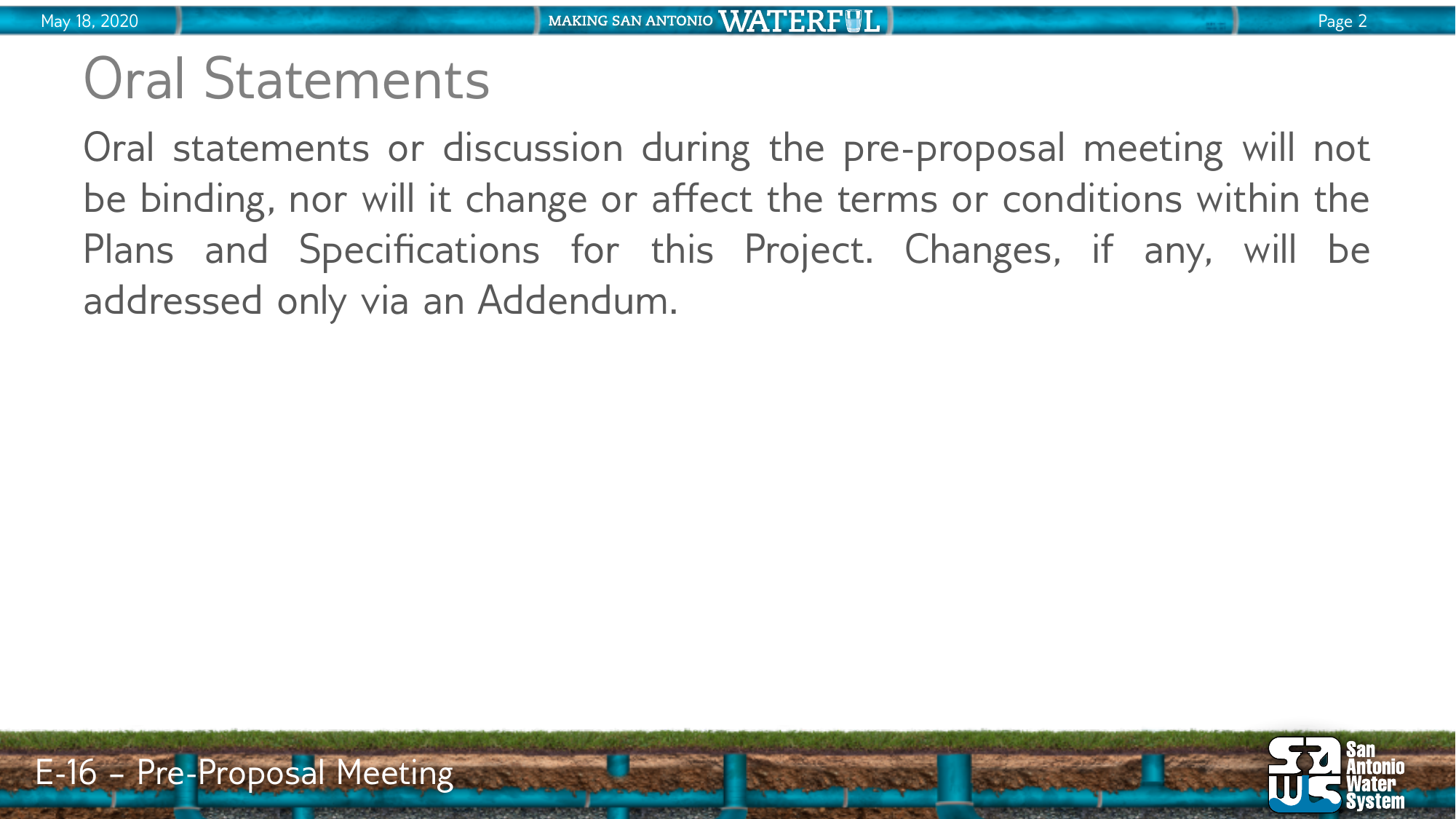

# Oral Statements
Oral statements or discussion during the pre-proposal meeting will not be binding, nor will it change or affect the terms or conditions within the Plans and Specifications for this Project. Changes, if any, will be addressed only via an Addendum.